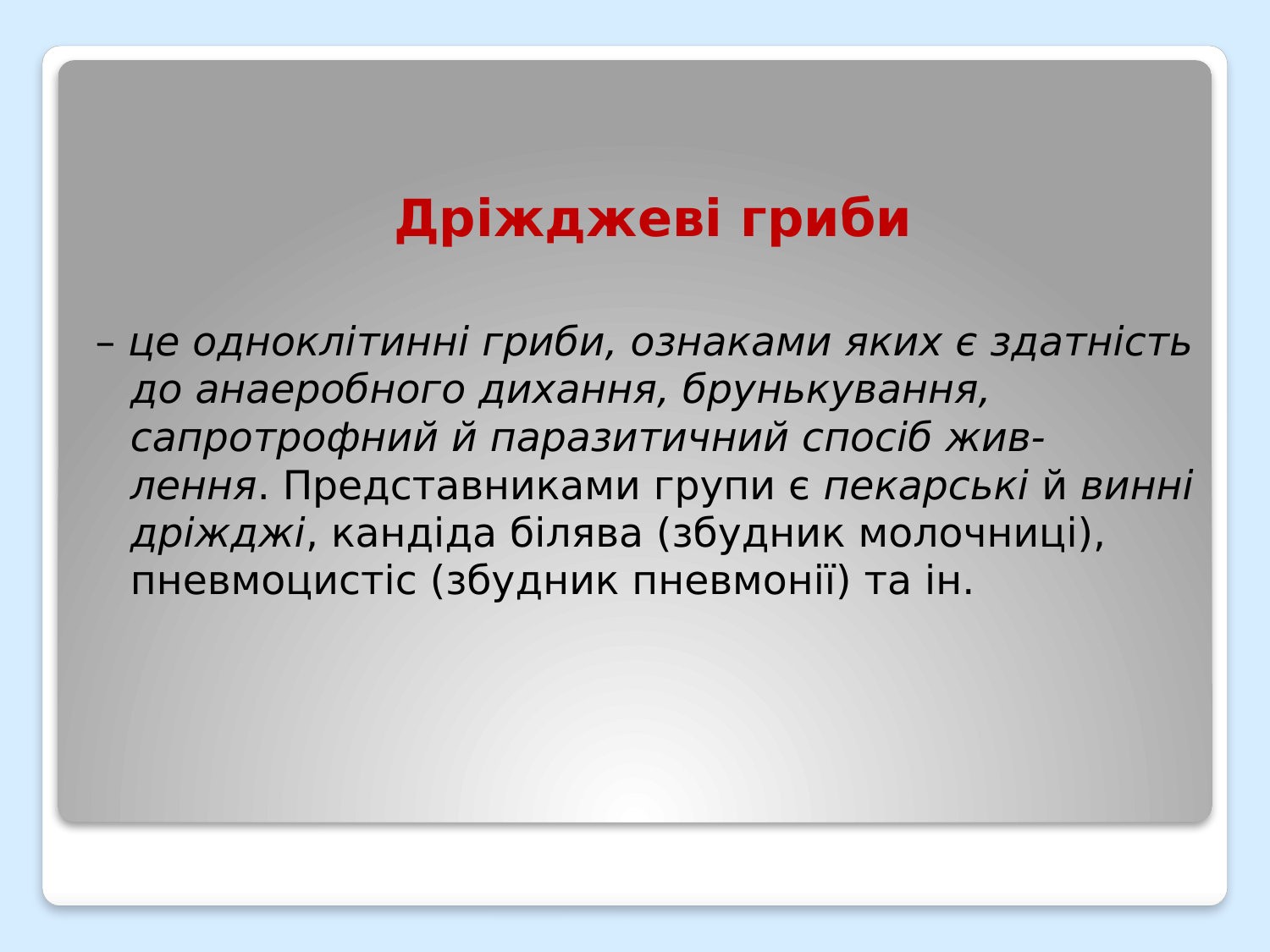

Дріжджеві гриби

– це одноклітинні гриби, ознаками яких є здатність до анаеробного дихання, брунькування, сапротрофний й паразитичний спосіб жив- лення. Представниками групи є пекарські й винні дріжджі, кандіда білява (збудник молочниці), пневмоцистіс (збудник пневмонії) та ін.